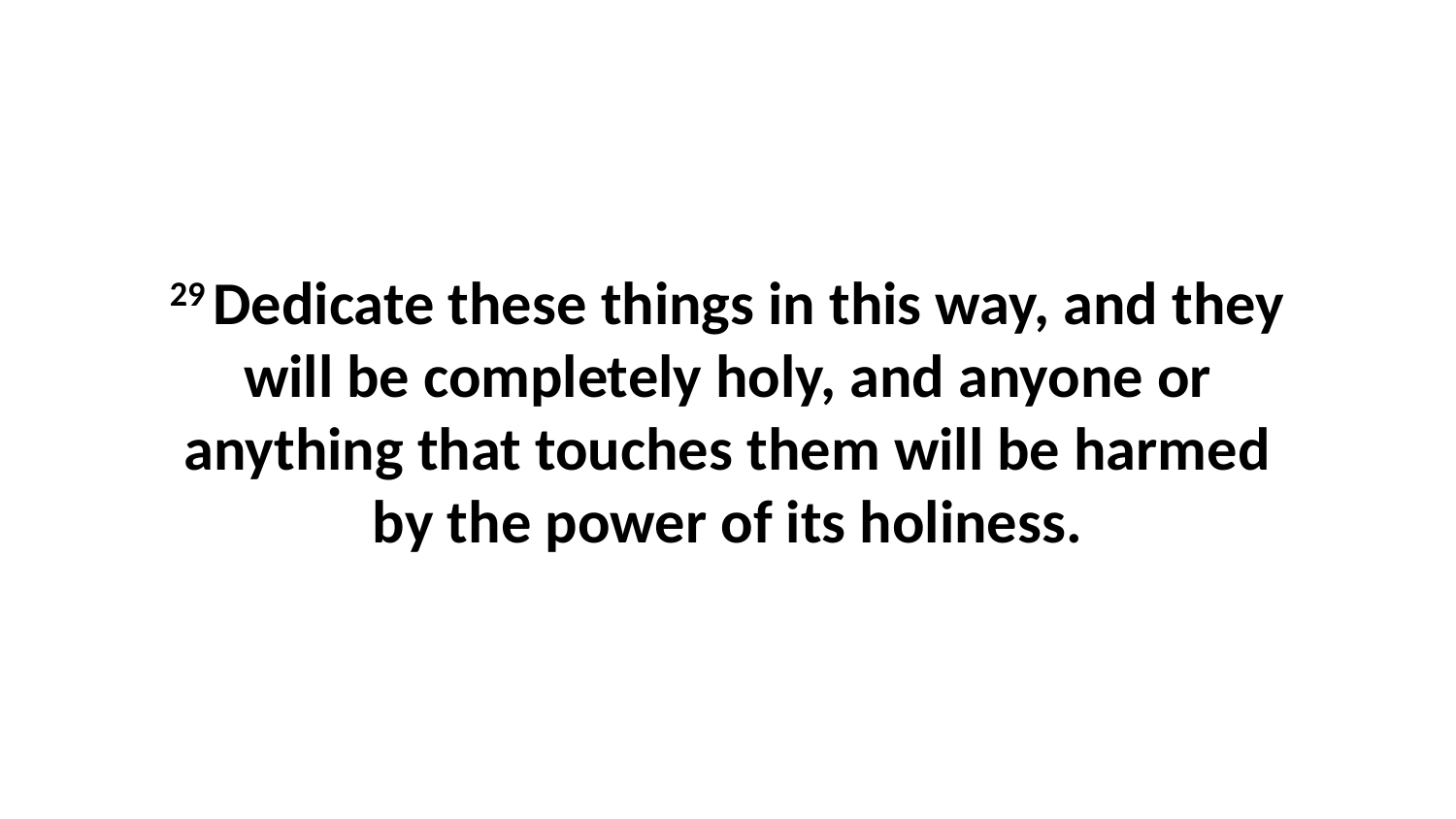

29 Dedicate these things in this way, and they will be completely holy, and anyone or anything that touches them will be harmed by the power of its holiness.